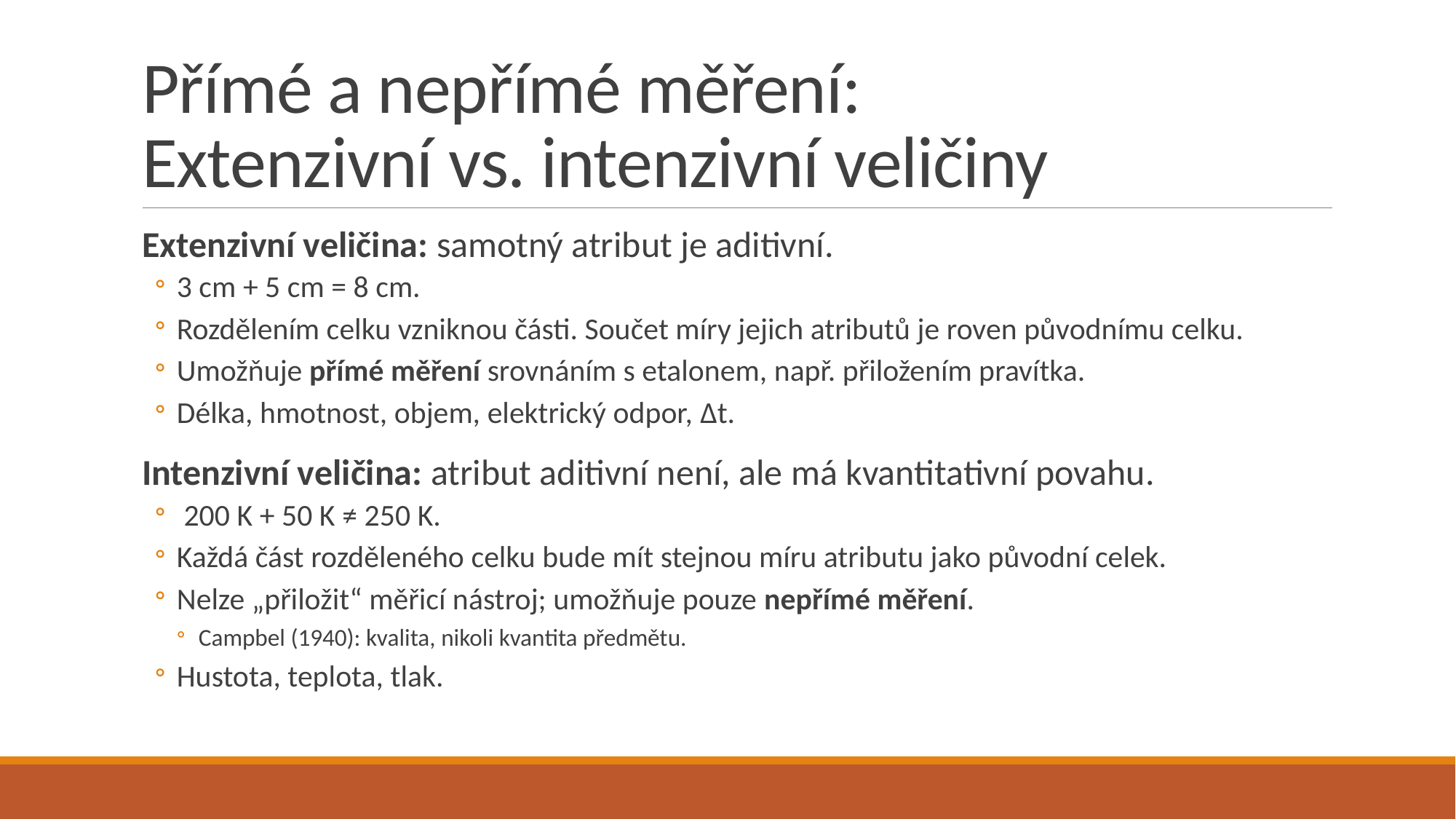

# Přímé a nepřímé měření: Extenzivní vs. intenzivní veličiny
Extenzivní veličina: samotný atribut je aditivní.
3 cm + 5 cm = 8 cm.
Rozdělením celku vzniknou části. Součet míry jejich atributů je roven původnímu celku.
Umožňuje přímé měření srovnáním s etalonem, např. přiložením pravítka.
Délka, hmotnost, objem, elektrický odpor, Δt.
Intenzivní veličina: atribut aditivní není, ale má kvantitativní povahu.
 200 K + 50 K ≠ 250 K.
Každá část rozděleného celku bude mít stejnou míru atributu jako původní celek.
Nelze „přiložit“ měřicí nástroj; umožňuje pouze nepřímé měření.
Campbel (1940): kvalita, nikoli kvantita předmětu.
Hustota, teplota, tlak.